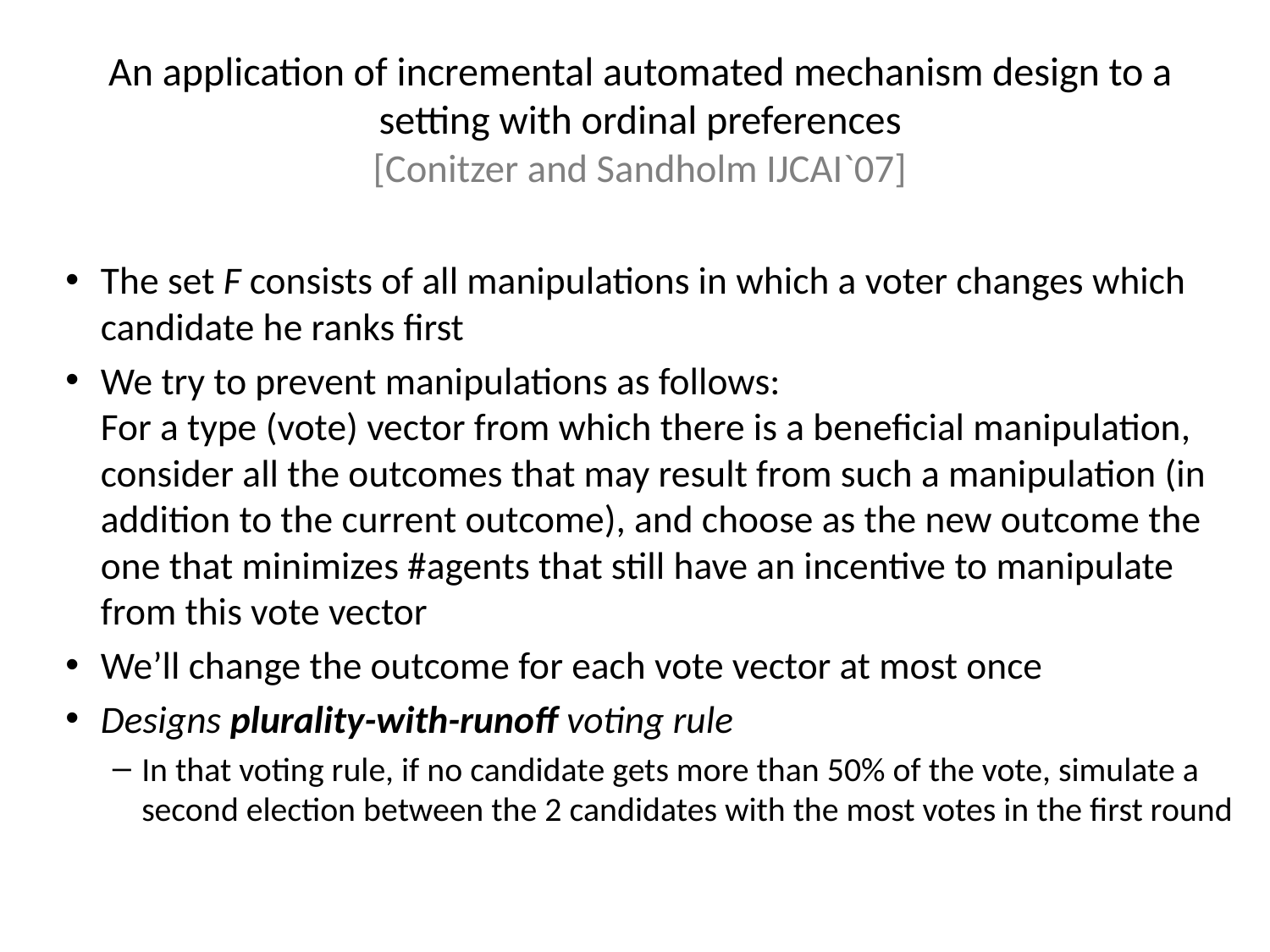

# An application of incremental automated mechanism design to a setting with ordinal preferences [Conitzer and Sandholm IJCAI`07]
The set F consists of all manipulations in which a voter changes which candidate he ranks first
We try to prevent manipulations as follows:
For a type (vote) vector from which there is a beneficial manipulation, consider all the outcomes that may result from such a manipulation (in addition to the current outcome), and choose as the new outcome the one that minimizes #agents that still have an incentive to manipulate from this vote vector
We’ll change the outcome for each vote vector at most once
Designs plurality-with-runoff voting rule
In that voting rule, if no candidate gets more than 50% of the vote, simulate a second election between the 2 candidates with the most votes in the first round